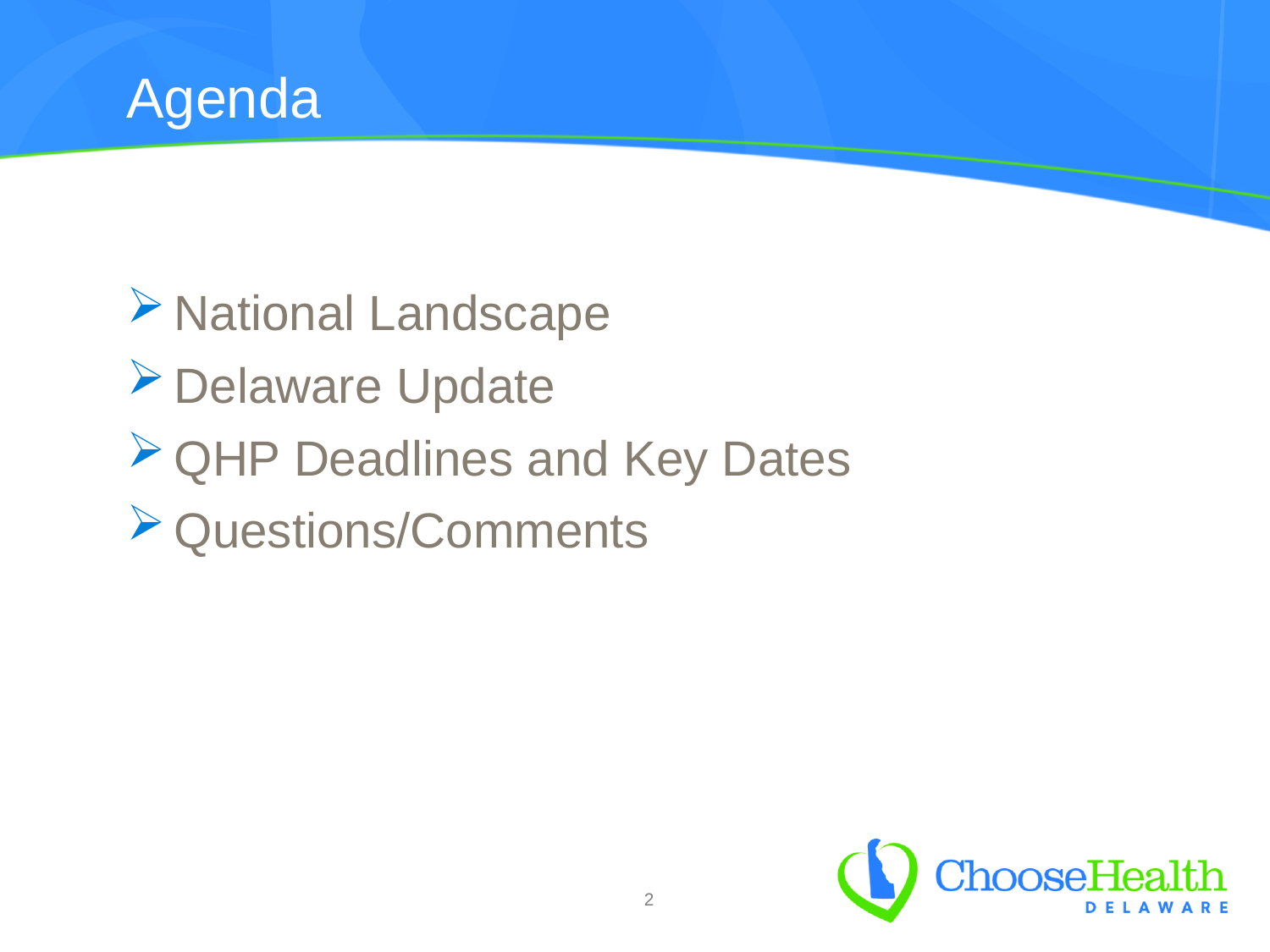

# Agenda

National Landscape
Delaware Update
QHP Deadlines and Key Dates
Questions/Comments
2